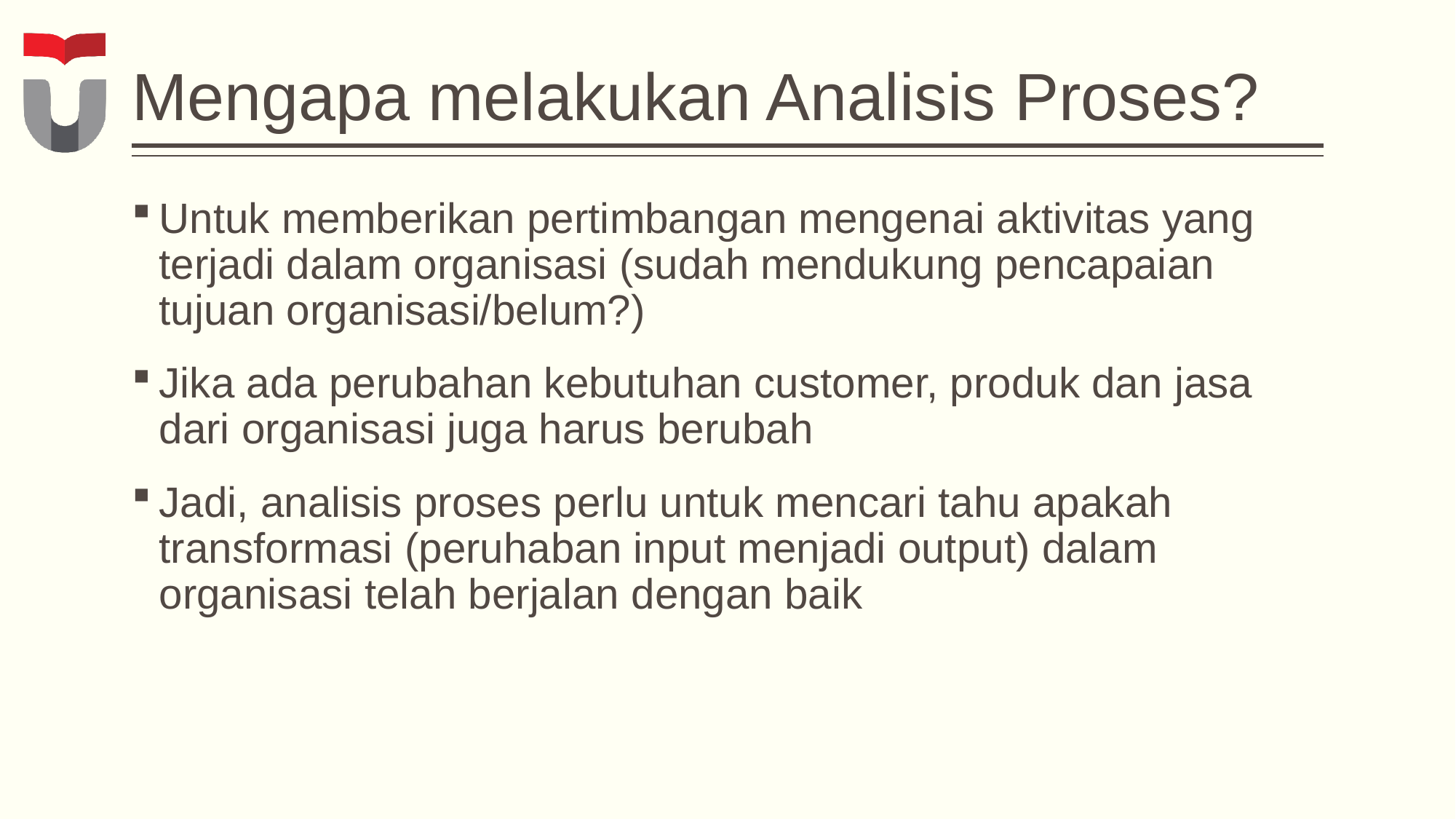

# Mengapa melakukan Analisis Proses?
Untuk memberikan pertimbangan mengenai aktivitas yang terjadi dalam organisasi (sudah mendukung pencapaian tujuan organisasi/belum?)
Jika ada perubahan kebutuhan customer, produk dan jasa dari organisasi juga harus berubah
Jadi, analisis proses perlu untuk mencari tahu apakah transformasi (peruhaban input menjadi output) dalam organisasi telah berjalan dengan baik